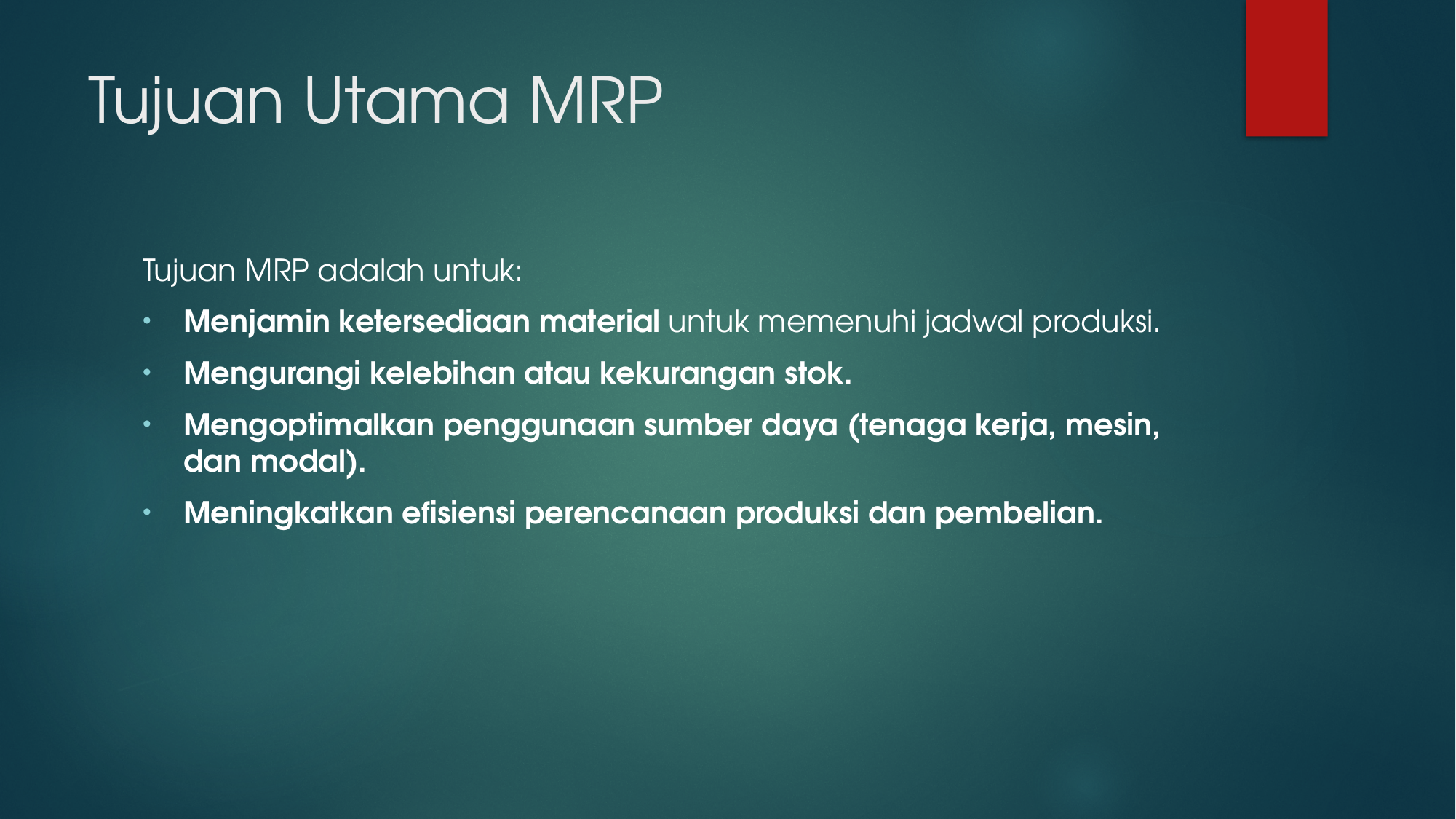

# Tujuan Utama MRP
Tujuan MRP adalah untuk:
Menjamin ketersediaan material untuk memenuhi jadwal produksi.
Mengurangi kelebihan atau kekurangan stok.
Mengoptimalkan penggunaan sumber daya (tenaga kerja, mesin, dan modal).
Meningkatkan efisiensi perencanaan produksi dan pembelian.